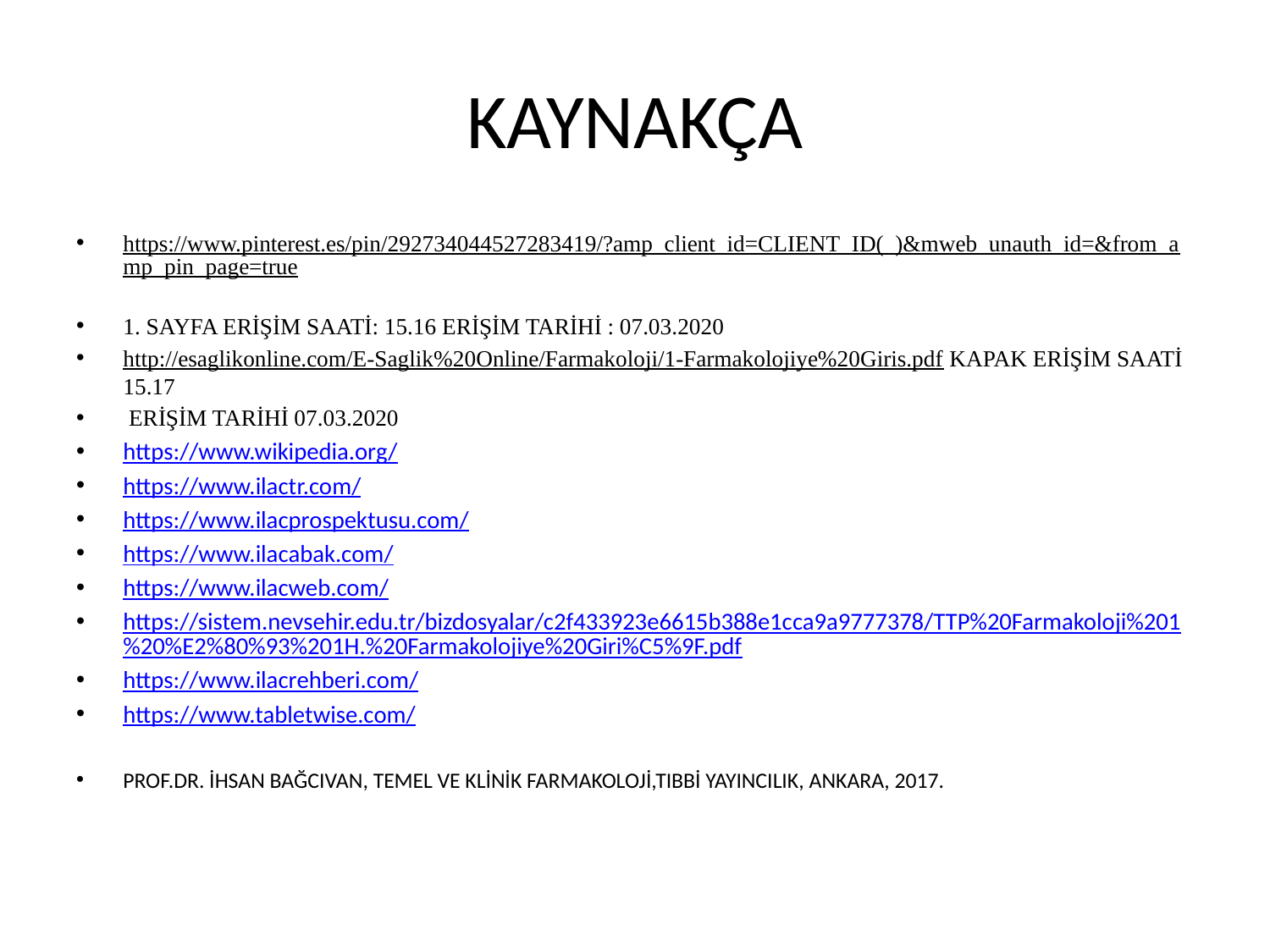

# KAYNAKÇA
https://www.pinterest.es/pin/292734044527283419/?amp_client_id=CLIENT_ID(_)&mweb_unauth_id=&from_amp_pin_page=true
1. SAYFA ERİŞİM SAATİ: 15.16 ERİŞİM TARİHİ : 07.03.2020
http://esaglikonline.com/E-Saglik%20Online/Farmakoloji/1-Farmakolojiye%20Giris.pdf KAPAK ERİŞİM SAATİ 15.17
 ERİŞİM TARİHİ 07.03.2020
https://www.wikipedia.org/
https://www.ilactr.com/
https://www.ilacprospektusu.com/
https://www.ilacabak.com/
https://www.ilacweb.com/
https://sistem.nevsehir.edu.tr/bizdosyalar/c2f433923e6615b388e1cca9a9777378/TTP%20Farmakoloji%201%20%E2%80%93%201H.%20Farmakolojiye%20Giri%C5%9F.pdf
https://www.ilacrehberi.com/
https://www.tabletwise.com/

PROF.DR. İHSAN BAĞCIVAN, TEMEL VE KLİNİK FARMAKOLOJİ,TIBBİ YAYINCILIK, ANKARA, 2017.